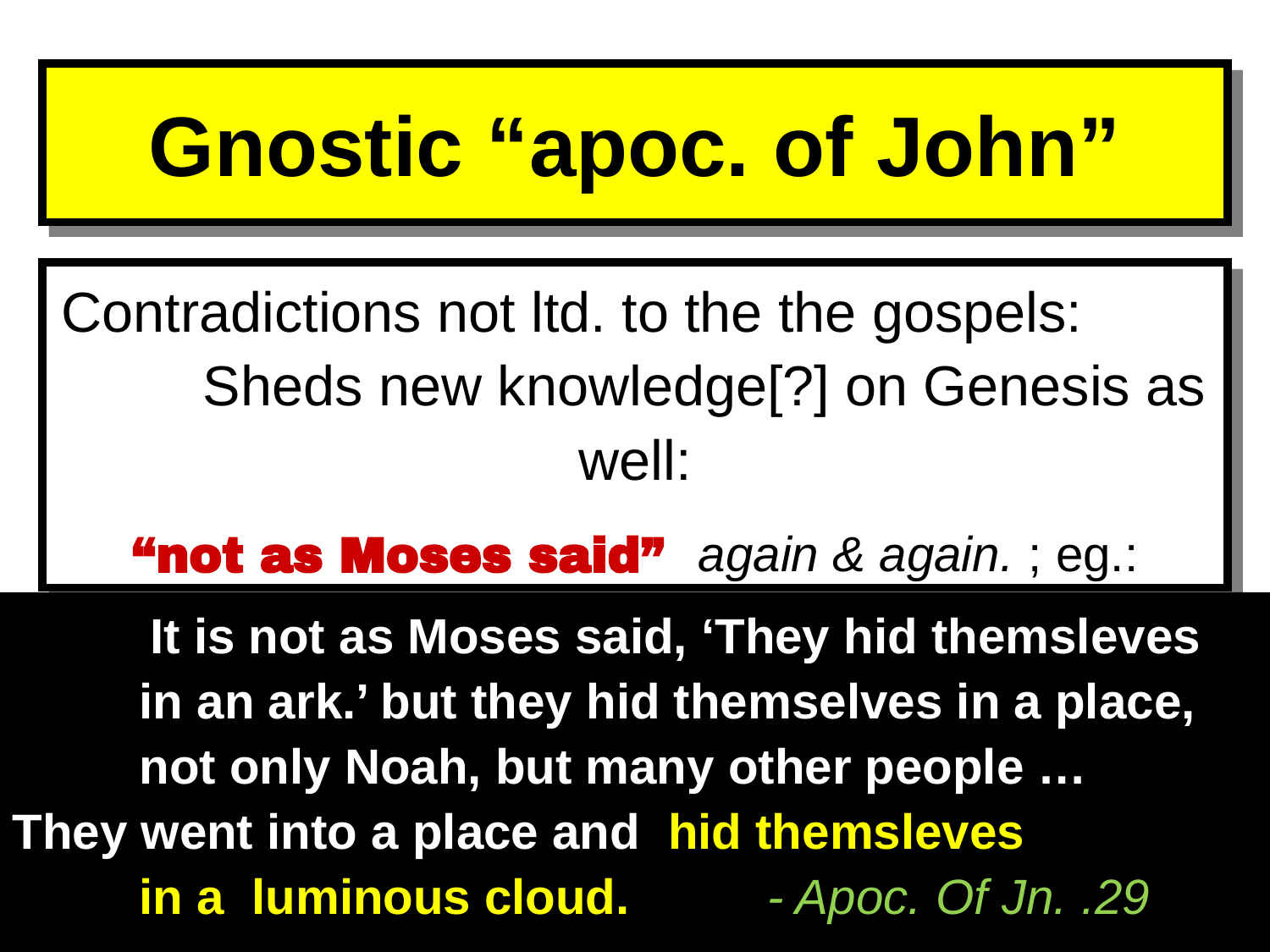

# Gnostic “apoc. of John”
Contradictions not ltd. to the the gospels:                  Sheds new knowledge[?] on Genesis as well:
“not as Moses said”  again & again. ; eg.:
          It is not as Moses said, ‘They hid themsleves 	in an ark.’ but they hid themselves in a place, 	not only Noah, but many other people …    	They went into a place and  hid themsleves             	in a  luminous cloud.          - Apoc. Of Jn. .29